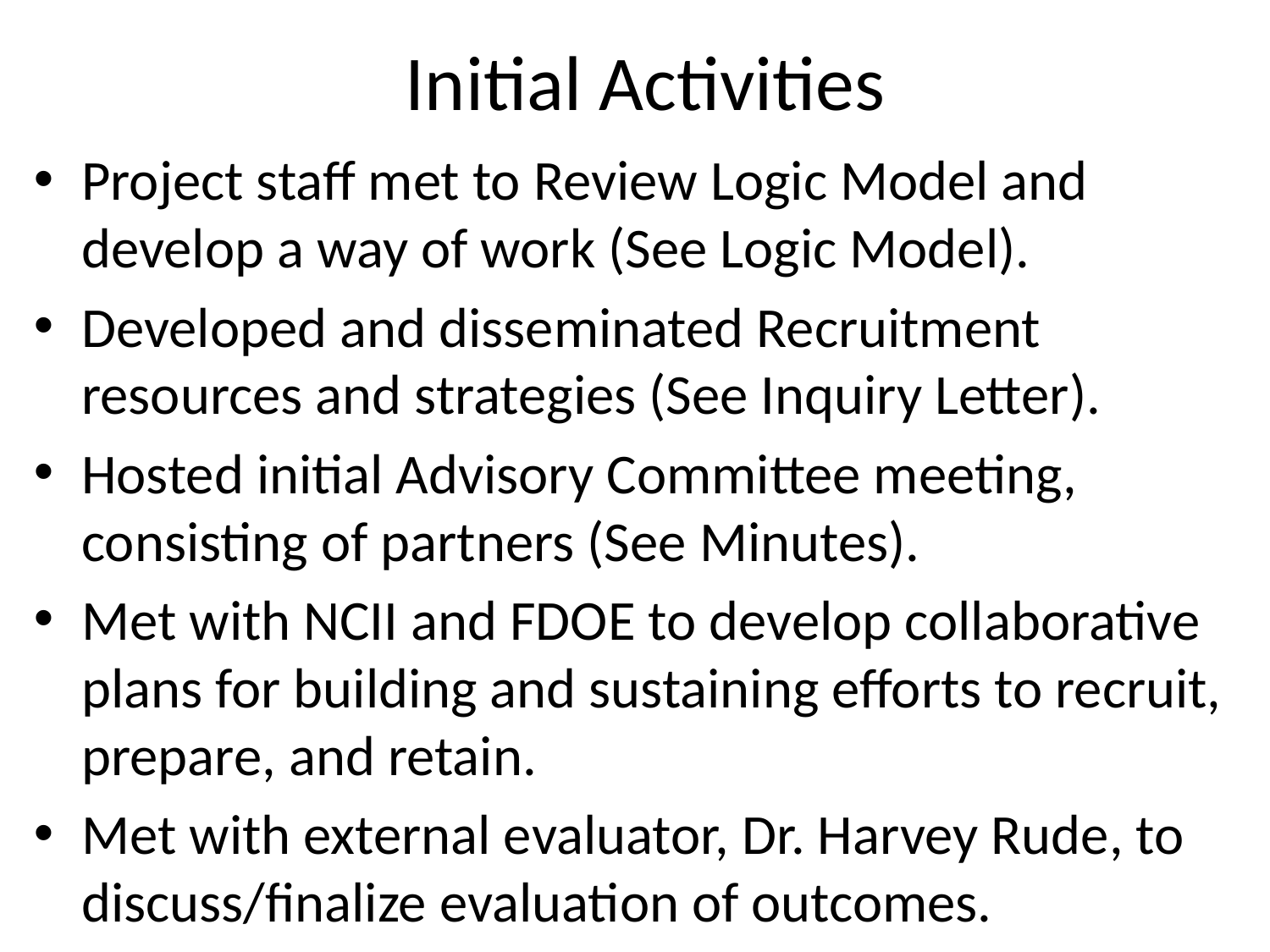

# Initial Activities
Project staff met to Review Logic Model and develop a way of work (See Logic Model).
Developed and disseminated Recruitment resources and strategies (See Inquiry Letter).
Hosted initial Advisory Committee meeting, consisting of partners (See Minutes).
Met with NCII and FDOE to develop collaborative plans for building and sustaining efforts to recruit, prepare, and retain.
Met with external evaluator, Dr. Harvey Rude, to discuss/finalize evaluation of outcomes.